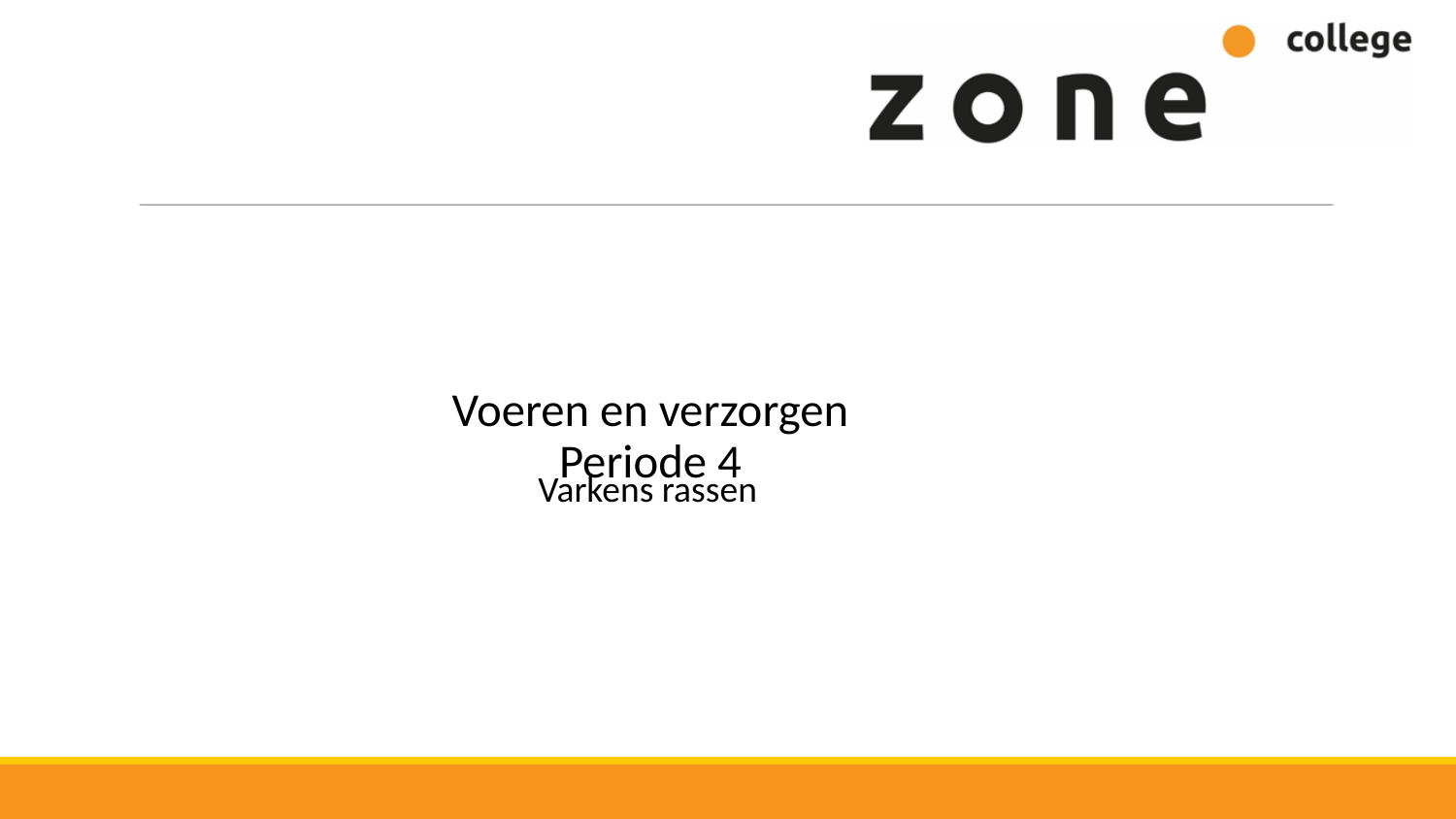

# Voeren en verzorgen Periode 4
Varkens rassen